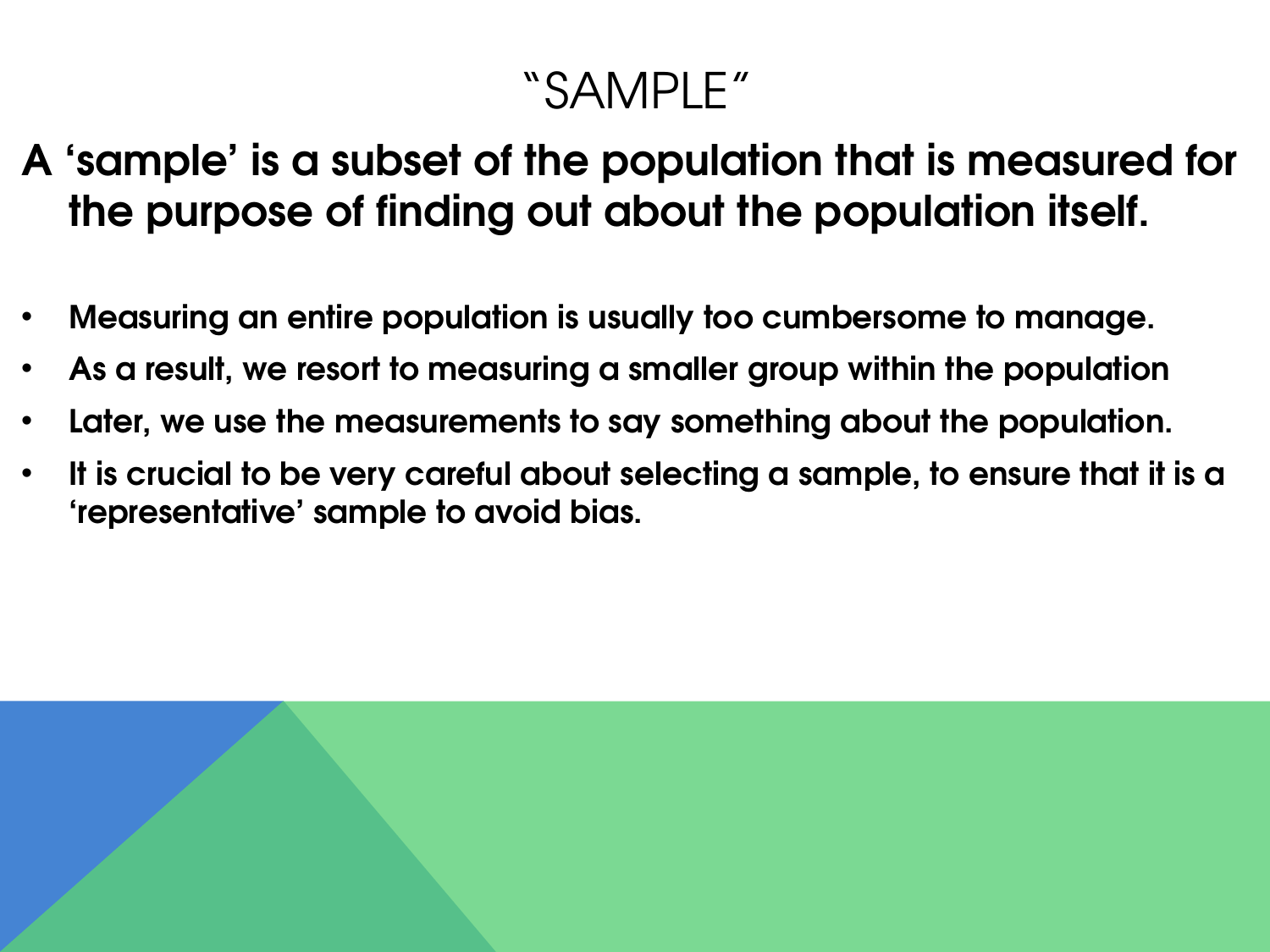

# “Sample”
A ‘sample’ is a subset of the population that is measured for the purpose of finding out about the population itself.

Measuring an entire population is usually too cumbersome to manage.
As a result, we resort to measuring a smaller group within the population
Later, we use the measurements to say something about the population.
It is crucial to be very careful about selecting a sample, to ensure that it is a ‘representative’ sample to avoid bias.